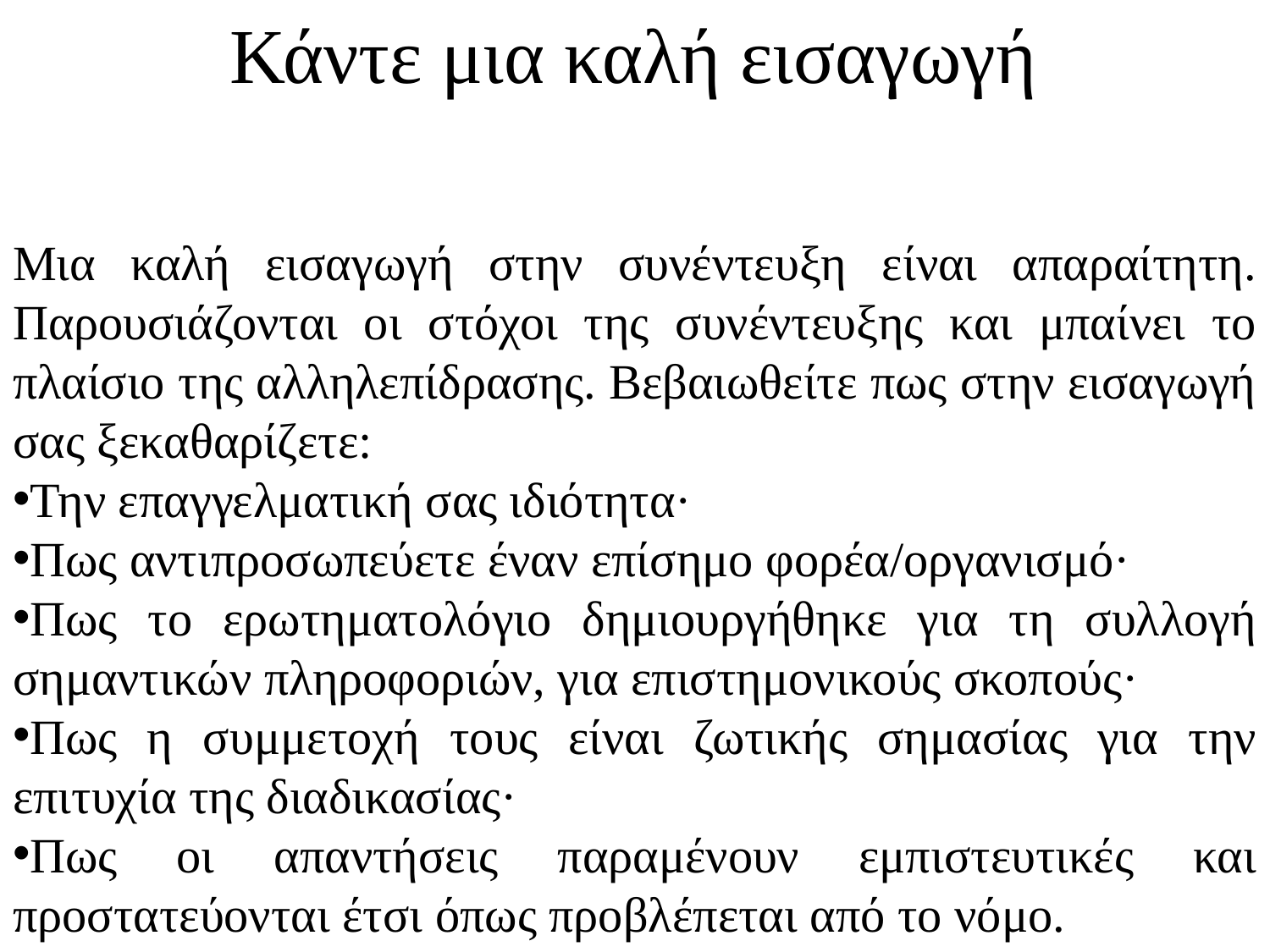

Κάντε μια καλή εισαγωγή

Μια καλή εισαγωγή στην συνέντευξη είναι απαραίτητη. Παρουσιάζονται οι στόχοι της συνέντευξης και μπαίνει το πλαίσιο της αλληλεπίδρασης. Βεβαιωθείτε πως στην εισαγωγή σας ξεκαθαρίζετε:
Την επαγγελματική σας ιδιότητα·
Πως αντιπροσωπεύετε έναν επίσημο φορέα/οργανισμό·
Πως το ερωτηματολόγιο δημιουργήθηκε για τη συλλογή σημαντικών πληροφοριών, για επιστημονικούς σκοπούς·
Πως η συμμετοχή τους είναι ζωτικής σημασίας για την επιτυχία της διαδικασίας·
Πως οι απαντήσεις παραμένουν εμπιστευτικές και προστατεύονται έτσι όπως προβλέπεται από το νόμο.